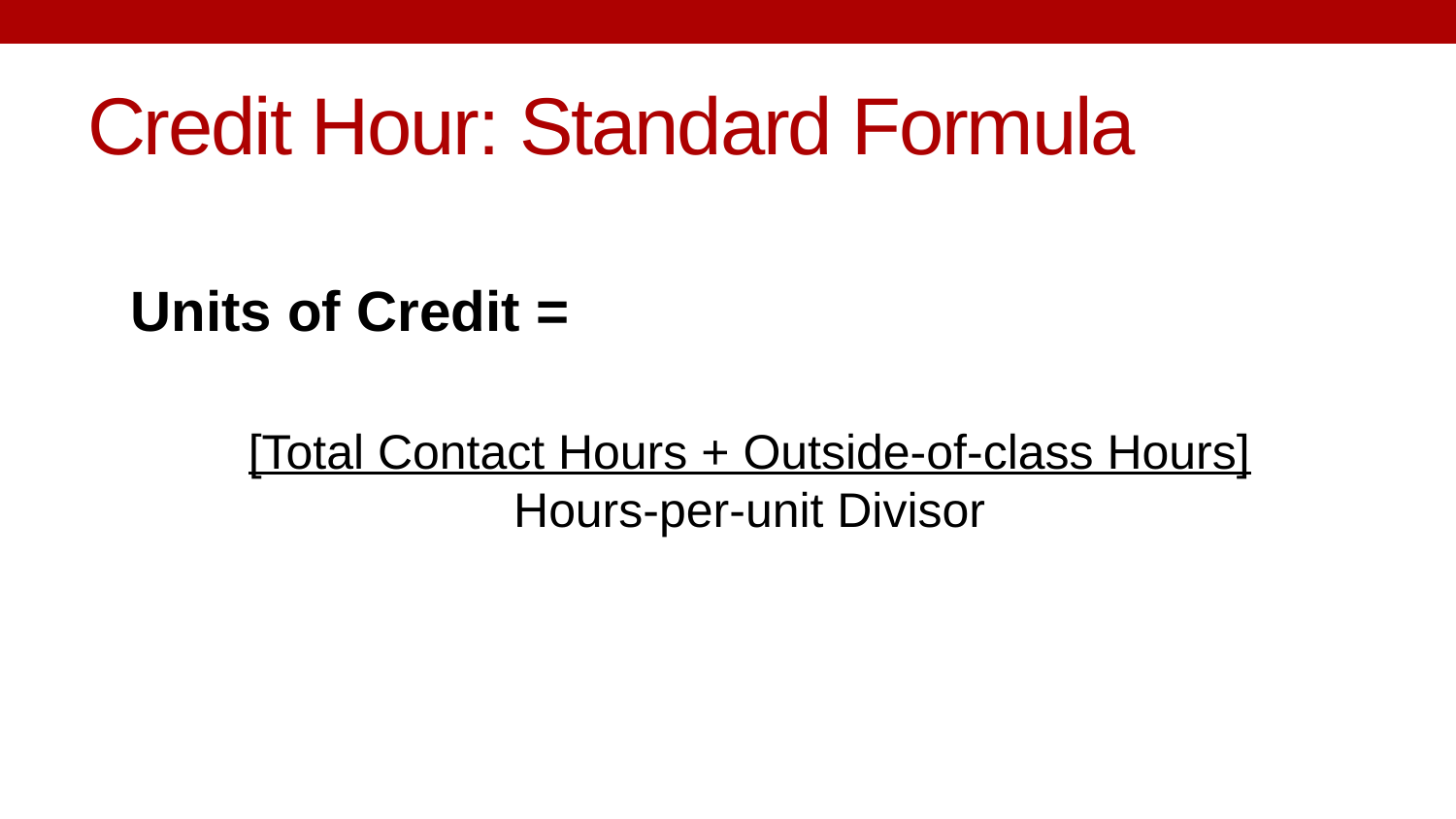

# Credit Hour: Standard Formula
Units of Credit =

[Total Contact Hours + Outside-of-class Hours]
Hours-per-unit Divisor